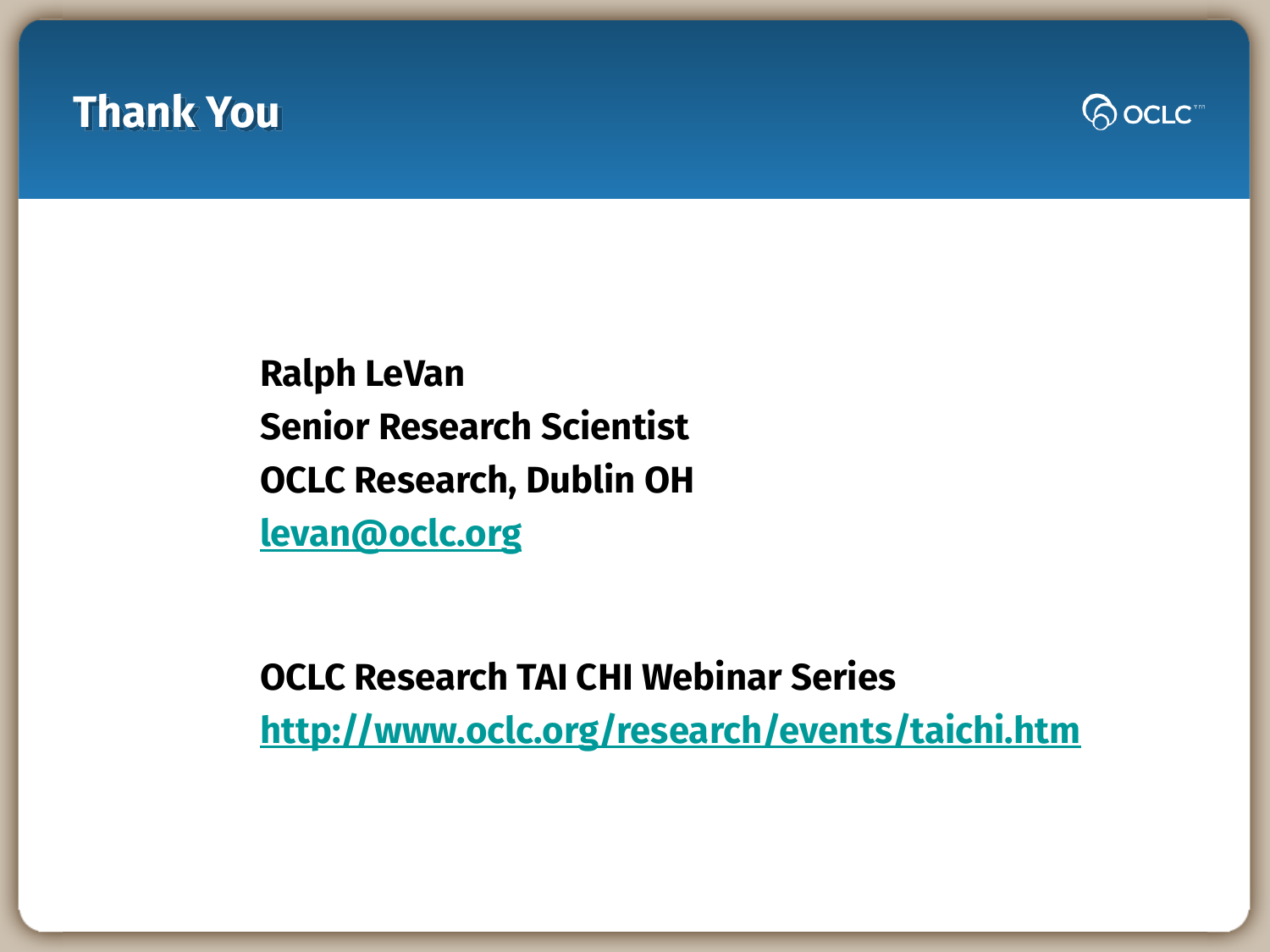

# Thank You

		Ralph LeVan
	Senior Research Scientist
	OCLC Research, Dublin OH
	levan@oclc.org

		OCLC Research TAI CHI Webinar Series
	http://www.oclc.org/research/events/taichi.htm